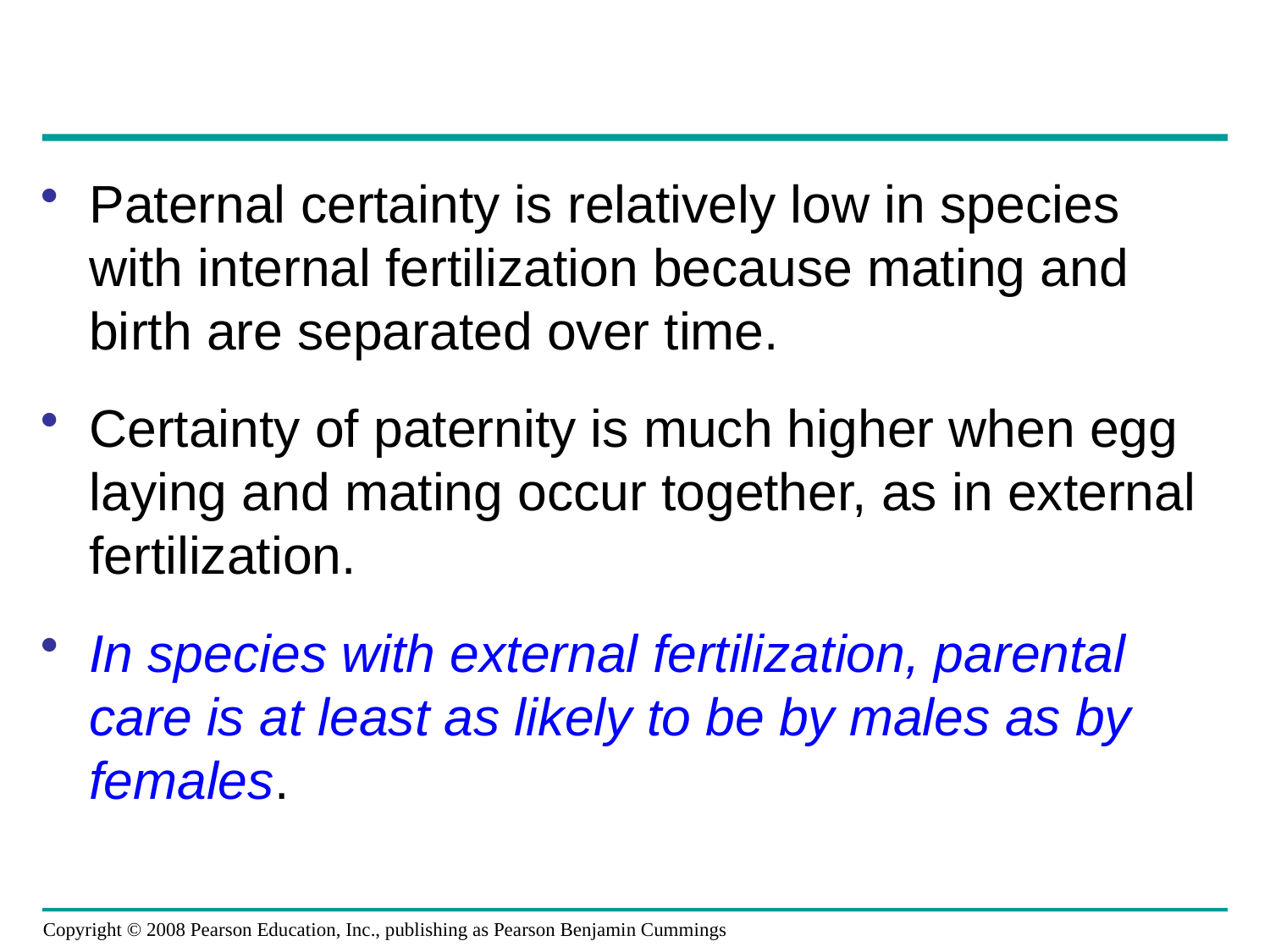

Paternal certainty is relatively low in species with internal fertilization because mating and birth are separated over time.
Certainty of paternity is much higher when egg laying and mating occur together, as in external fertilization.
In species with external fertilization, parental care is at least as likely to be by males as by females.